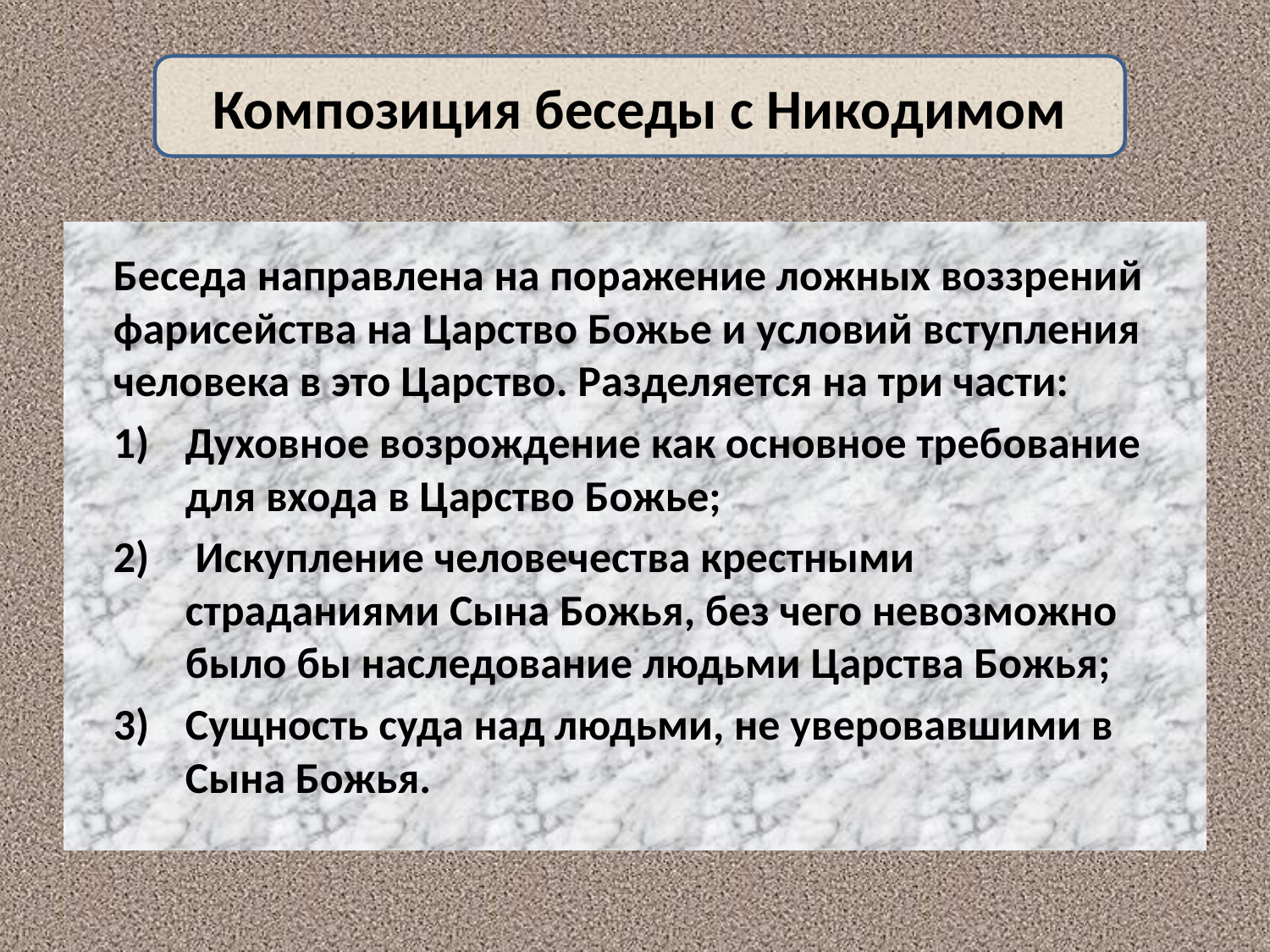

Композиция беседы с Никодимом
Беседа направлена на поражение ложных воззрений фарисейства на Царство Божье и условий вступления человека в это Царство. Разделяется на три части:
Духовное возрождение как основное требование для входа в Царство Божье;
 Искупление человечества крестными страданиями Сына Божья, без чего невозможно было бы наследование людьми Царства Божья;
Сущность суда над людьми, не уверовавшими в Сына Божья.